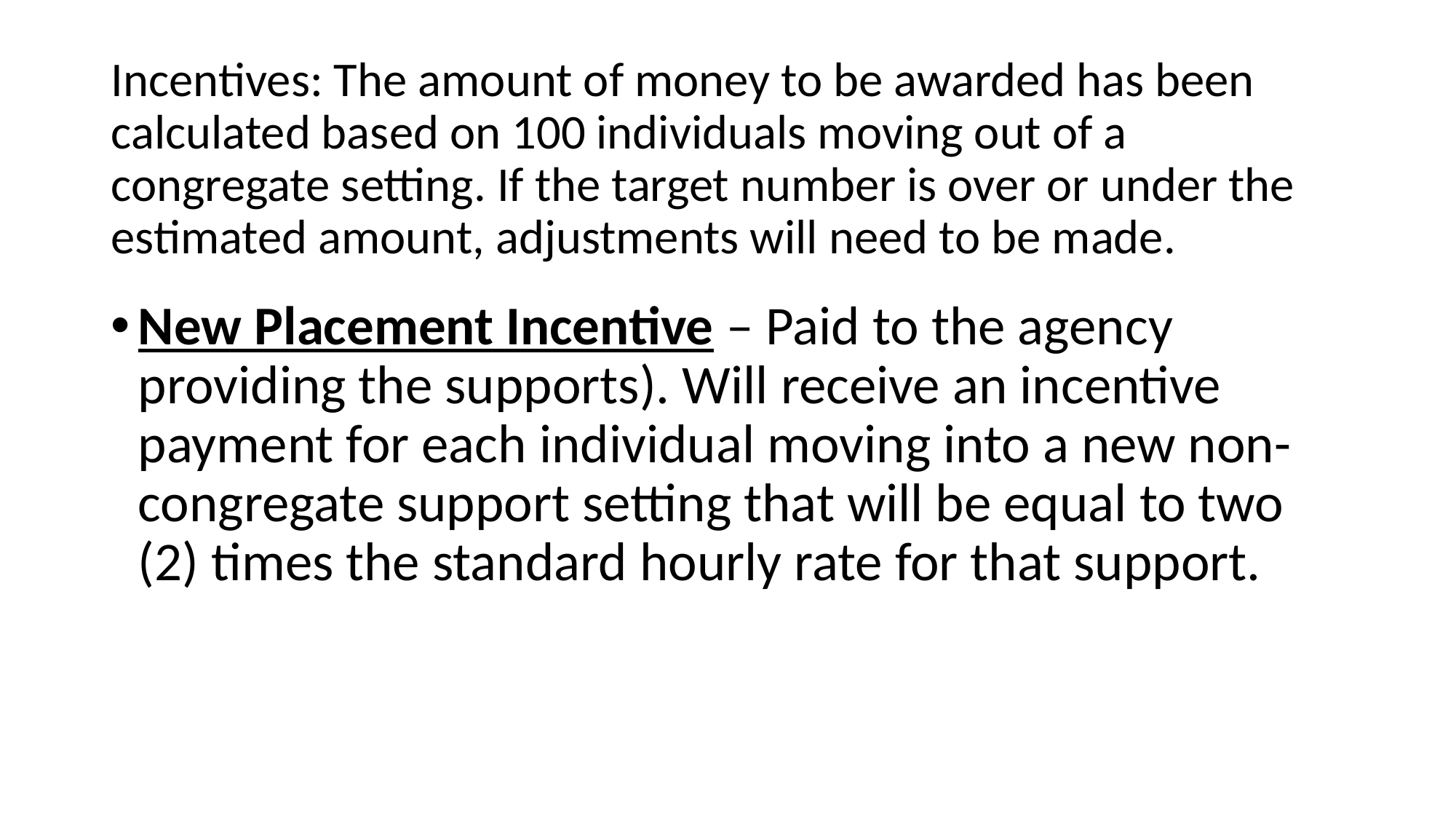

# Incentives: The amount of money to be awarded has been calculated based on 100 individuals moving out of a congregate setting. If the target number is over or under the estimated amount, adjustments will need to be made.
New Placement Incentive – Paid to the agency providing the supports). Will receive an incentive payment for each individual moving into a new non-congregate support setting that will be equal to two (2) times the standard hourly rate for that support.